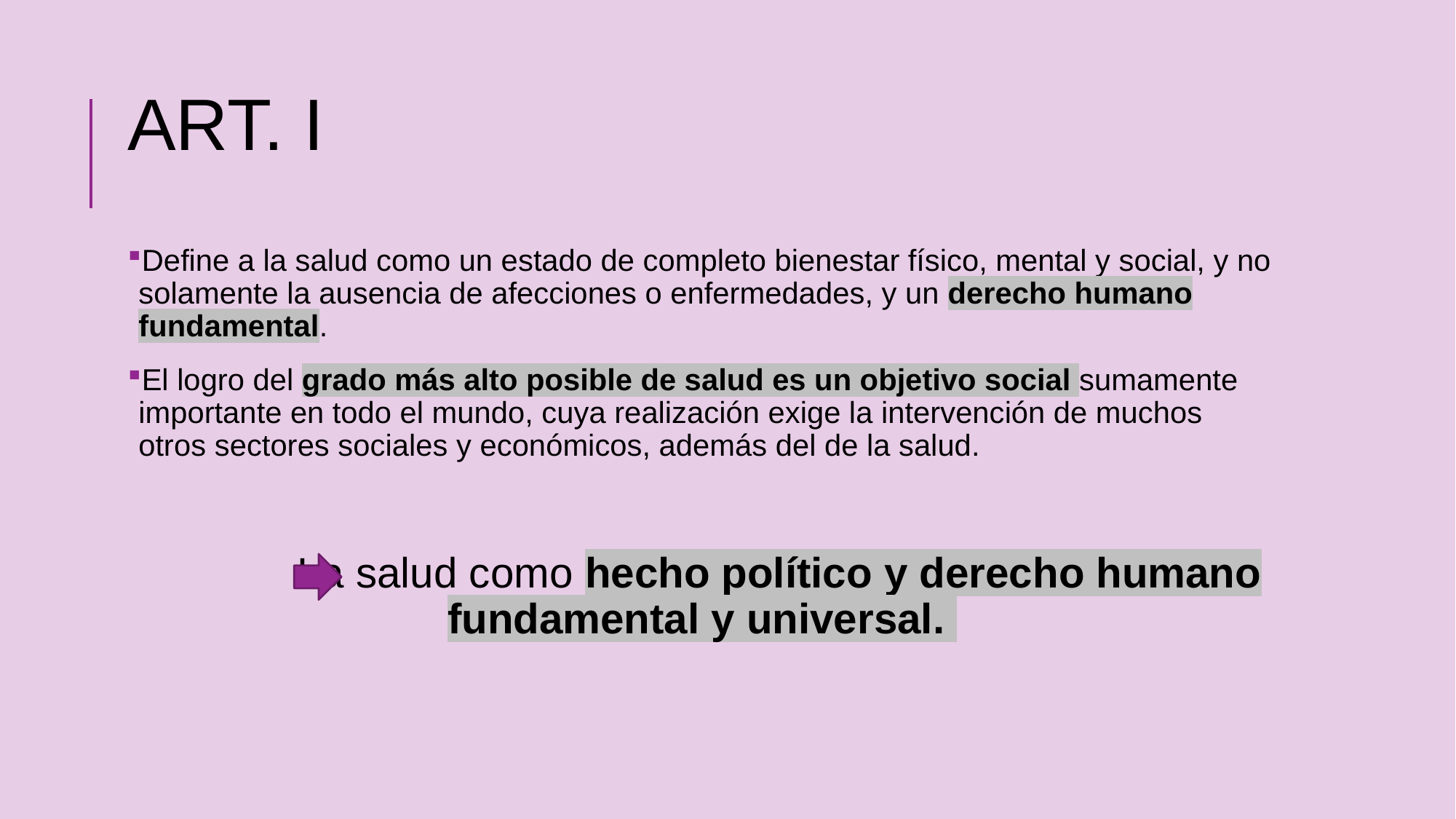

ART. I

Define a la salud como un estado de completo bienestar físico, mental y social, y no solamente la ausencia de afecciones o enfermedades, y un derecho humano fundamental.
El logro del grado más alto posible de salud es un objetivo social sumamente importante en todo el mundo, cuya realización exige la intervención de muchos otros sectores sociales y económicos, además del de la salud.

             La salud como hecho político y derecho humano fundamental y universal.